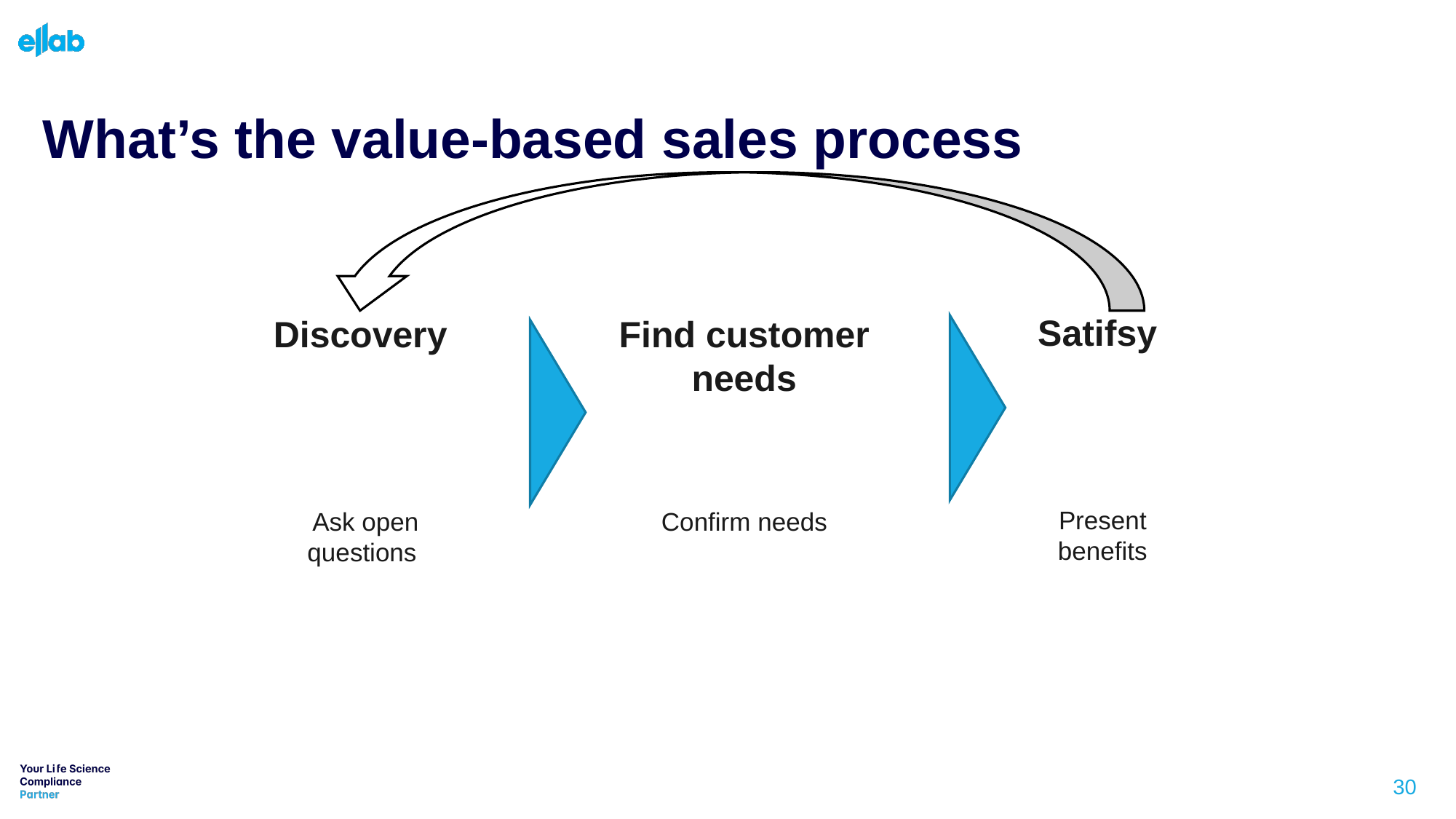

# What’s the value-based sales process

Satifsy
Find customer needs
Discovery

Present benefits
Ask open questions
Confirm needs